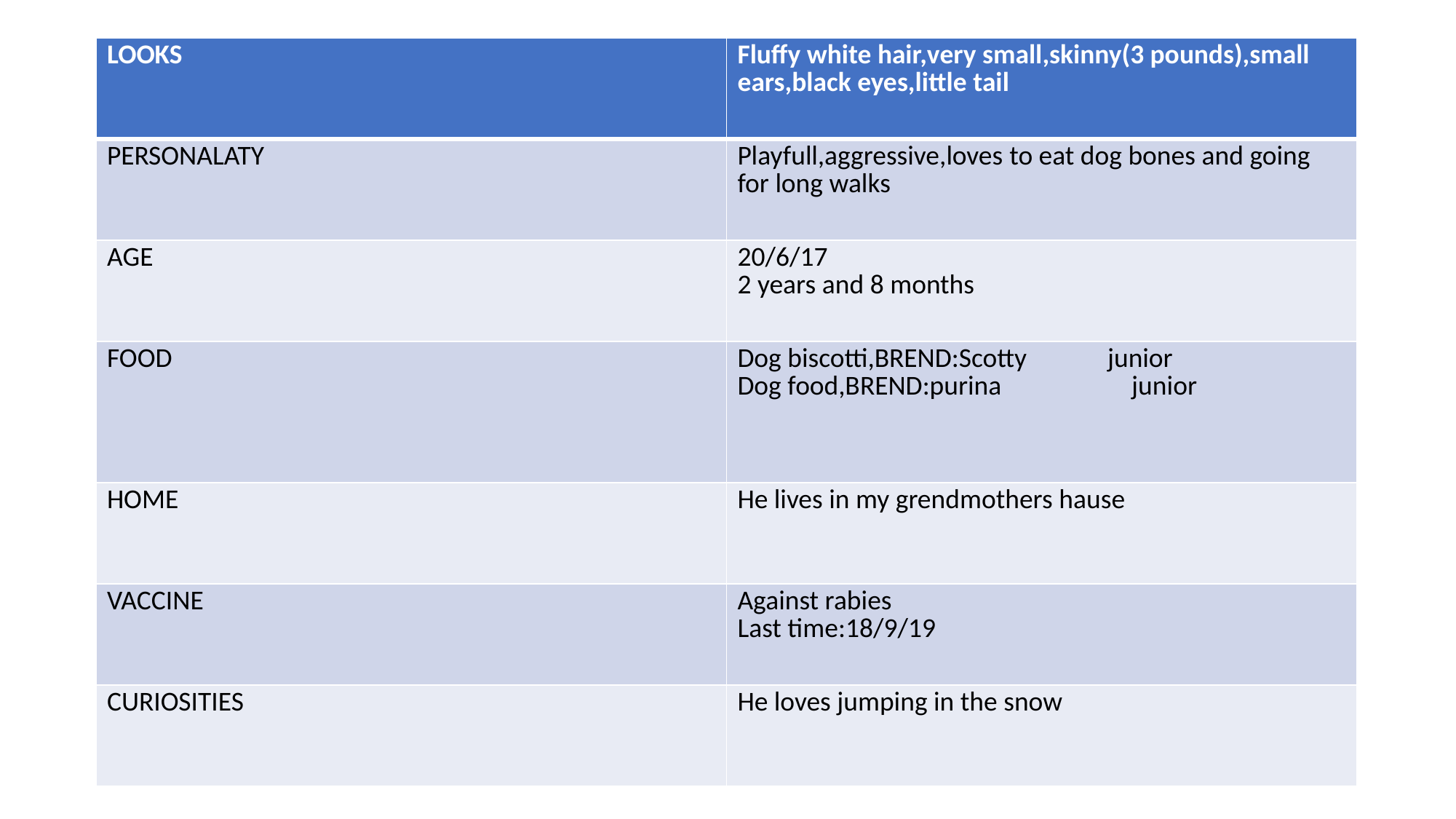

| LOOKS | Fluffy white hair,very small,skinny(3 pounds),small ears,black eyes,little tail |
| --- | --- |
| PERSONALATY | Playfull,aggressive,loves to eat dog bones and going for long walks |
| AGE | 20/6/17  2 years and 8 months |
| FOOD | Dog biscotti,BREND:Scotty             junior Dog food,BREND:purina                     junior |
| HOME | He lives in my grendmothers hause |
| VACCINE | Against rabies  Last time:18/9/19 |
| CURIOSITIES | He loves jumping in the snow |